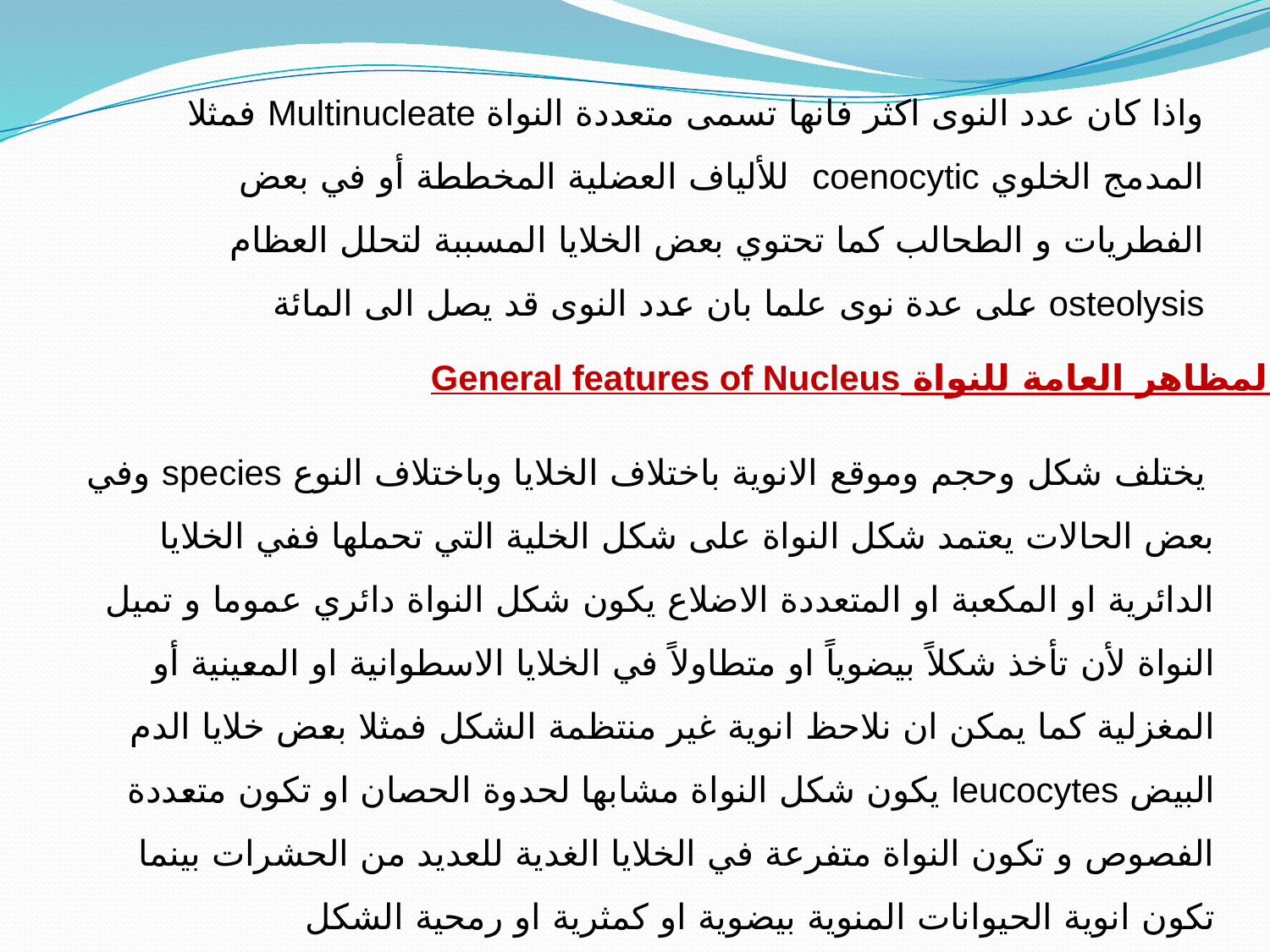

واذا كان عدد النوى اكثر فانها تسمى متعددة النواة Multinucleate فمثلا المدمج الخلوي coenocytic  للألياف العضلية المخططة أو في بعض الفطريات و الطحالب كما تحتوي بعض الخلايا المسببة لتحلل العظام osteolysis على عدة نوى علما بان عدد النوى قد يصل الى المائة
المظاهر العامة للنواة General features of Nucleus
 يختلف شكل وحجم وموقع الانوية باختلاف الخلايا وباختلاف النوع species وفي بعض الحالات يعتمد شكل النواة على شكل الخلية التي تحملها ففي الخلايا الدائرية او المكعبة او المتعددة الاضلاع يكون شكل النواة دائري عموما و تميل النواة لأن تأخذ شكلاً بيضوياً او متطاولاً في الخلايا الاسطوانية او المعينية أو المغزلية كما يمكن ان نلاحظ انوية غير منتظمة الشكل فمثلا بعض خلايا الدم البيض leucocytes يكون شكل النواة مشابها لحدوة الحصان او تكون متعددة الفصوص و تكون النواة متفرعة في الخلايا الغدية للعديد من الحشرات بينما تكون انوية الحيوانات المنوية بيضوية او كمثرية او رمحية الشكل